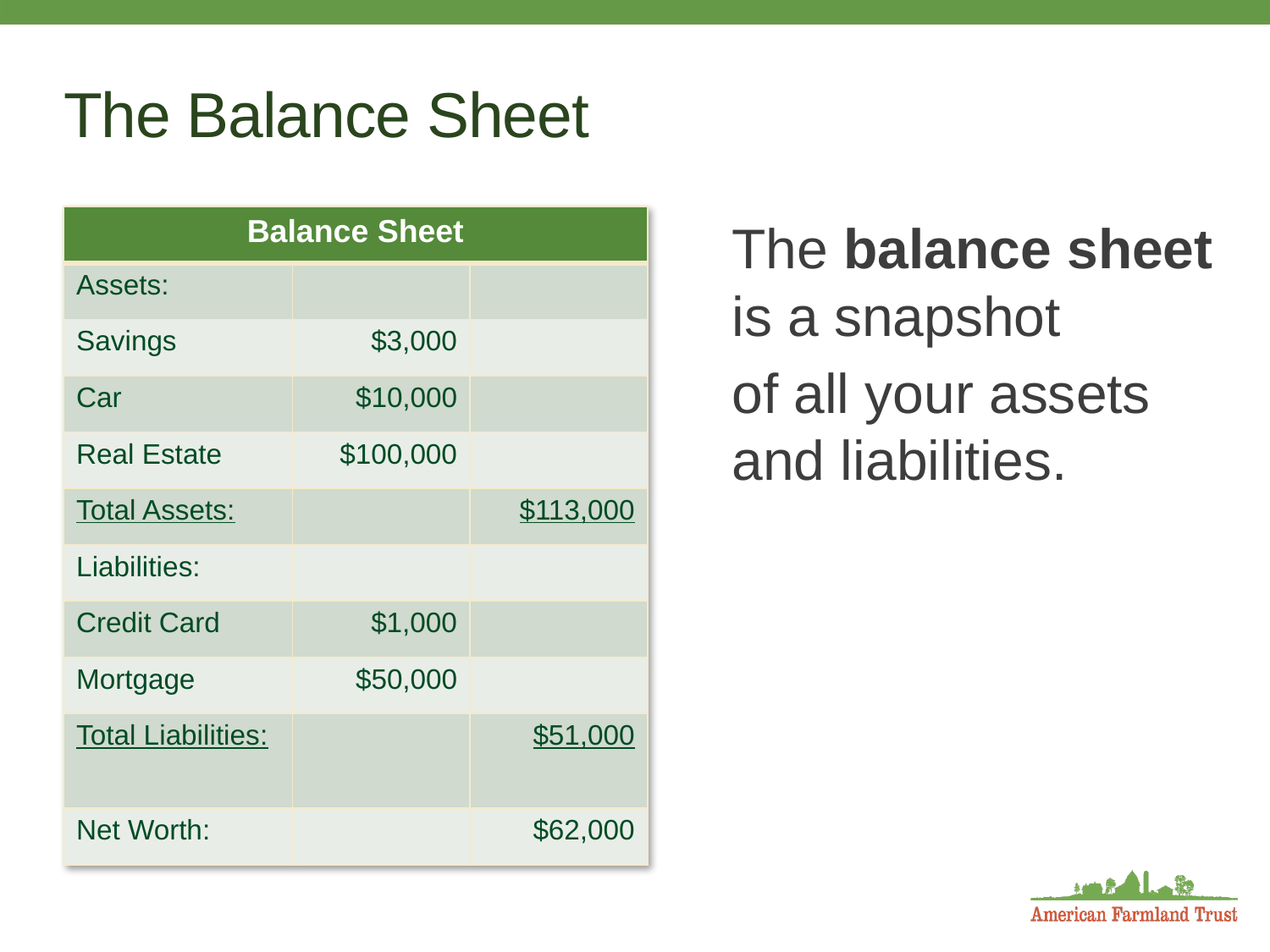

# The Balance Sheet
| Balance Sheet |  |  |
| --- | --- | --- |
| Assets: |  |  |
| Savings | $3,000 |  |
| Car | $10,000 |  |
| Real Estate | $100,000 |  |
| Total Assets: |  | $113,000 |
| Liabilities: |  |  |
| Credit Card | $1,000 |  |
| Mortgage | $50,000 |  |
| Total Liabilities: |  | $51,000 |
| Net Worth: |  | $62,000 |
The balance sheet is a snapshot
of all your assets and liabilities.